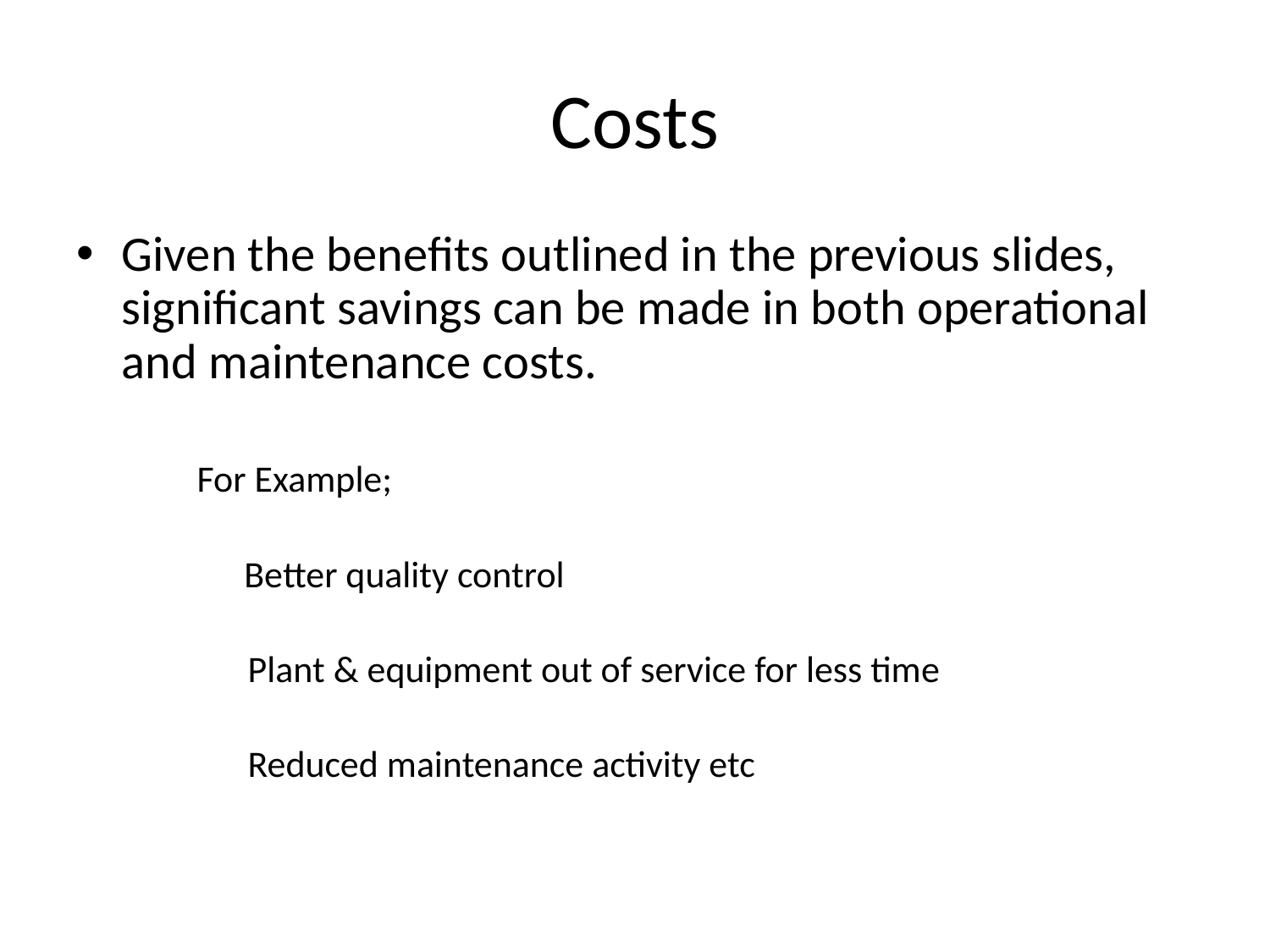

# Costs
Given the benefits outlined in the previous slides, significant savings can be made in both operational and maintenance costs.

For Example;

	  Better quality control

      Plant & equipment out of service for less time

      Reduced maintenance activity etc